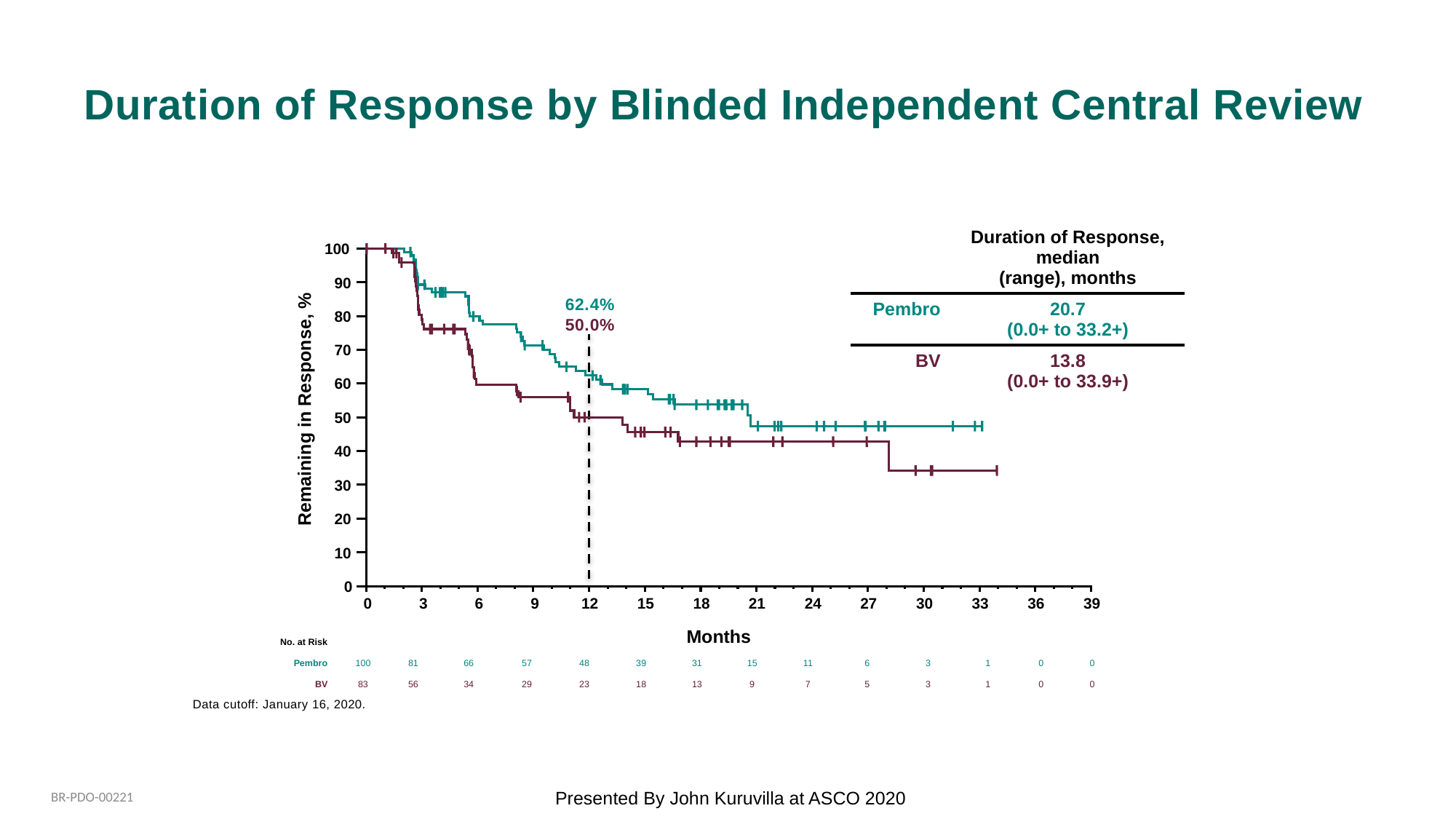

# Duration of Response by Blinded Independent Central Review
|  | Duration of Response, median (range), months |
| --- | --- |
| Pembro | 20.7 (0.0+ to 33.2+) |
| BV | 13.8 (0.0+ to 33.9+) |
100

90

62.4%
50.0%
80

70

60

Remaining in Response, %

50

40

30
20
10
0

0
3
6
9
12
15
18
21
24
27
30
33
36
39
Months
| No. at Risk |  |  |  |  |  |  |  |  |  |  |  |  |  |  |
| --- | --- | --- | --- | --- | --- | --- | --- | --- | --- | --- | --- | --- | --- | --- |
| Pembro | 100 | 81 | 66 | 57 | 48 | 39 | 31 | 15 | 11 | 6 | 3 | 1 | 0 | 0 |
| BV | 83 | 56 | 34 | 29 | 23 | 18 | 13 | 9 | 7 | 5 | 3 | 1 | 0 | 0 |
Data cutoff: January 16, 2020.
Presented By John Kuruvilla at ASCO 2020
BR-PDO-00221